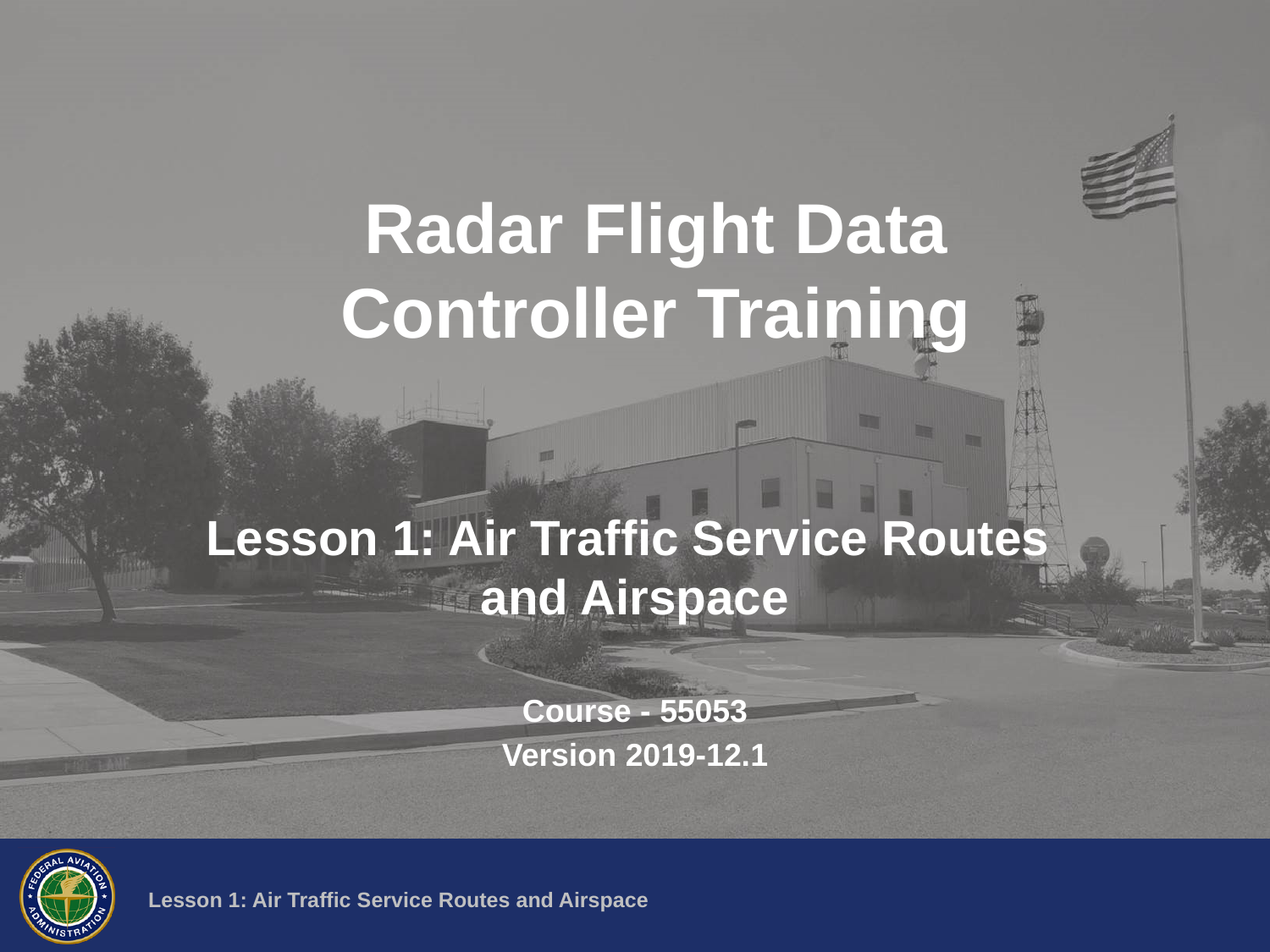

# Radar Flight Data Controller Training
Lesson 1: Air Traffic Service Routes  and Airspace

Course - 55053
Version 2019-12.1